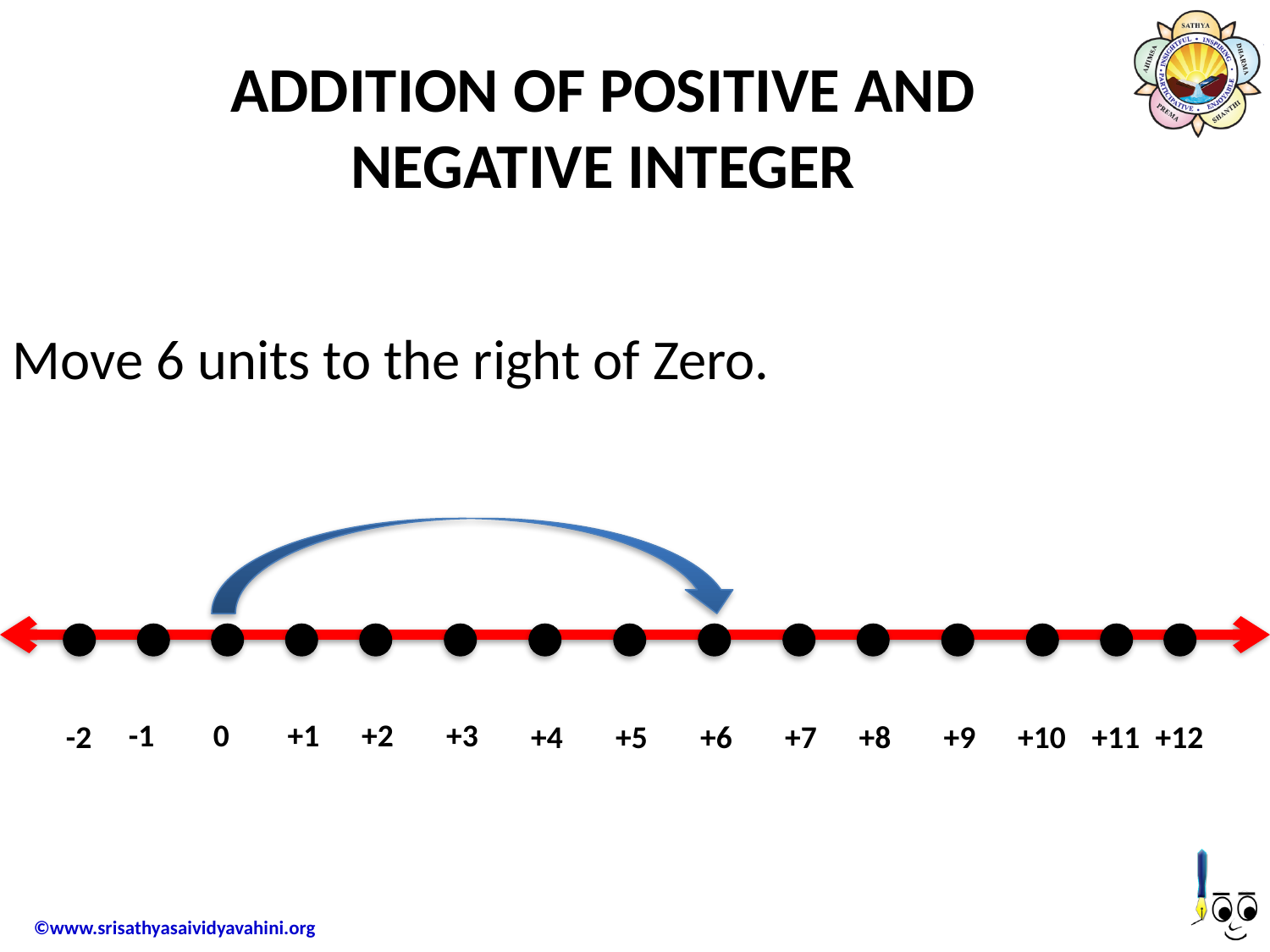

# ADDITION OF POSITIVE AND NEGATIVE INTEGER
Move 6 units to the right of Zero.

-1
0
+1
+2
+3
-2
+4
+5
+6
+7
+8
+9
+10
+11
+12